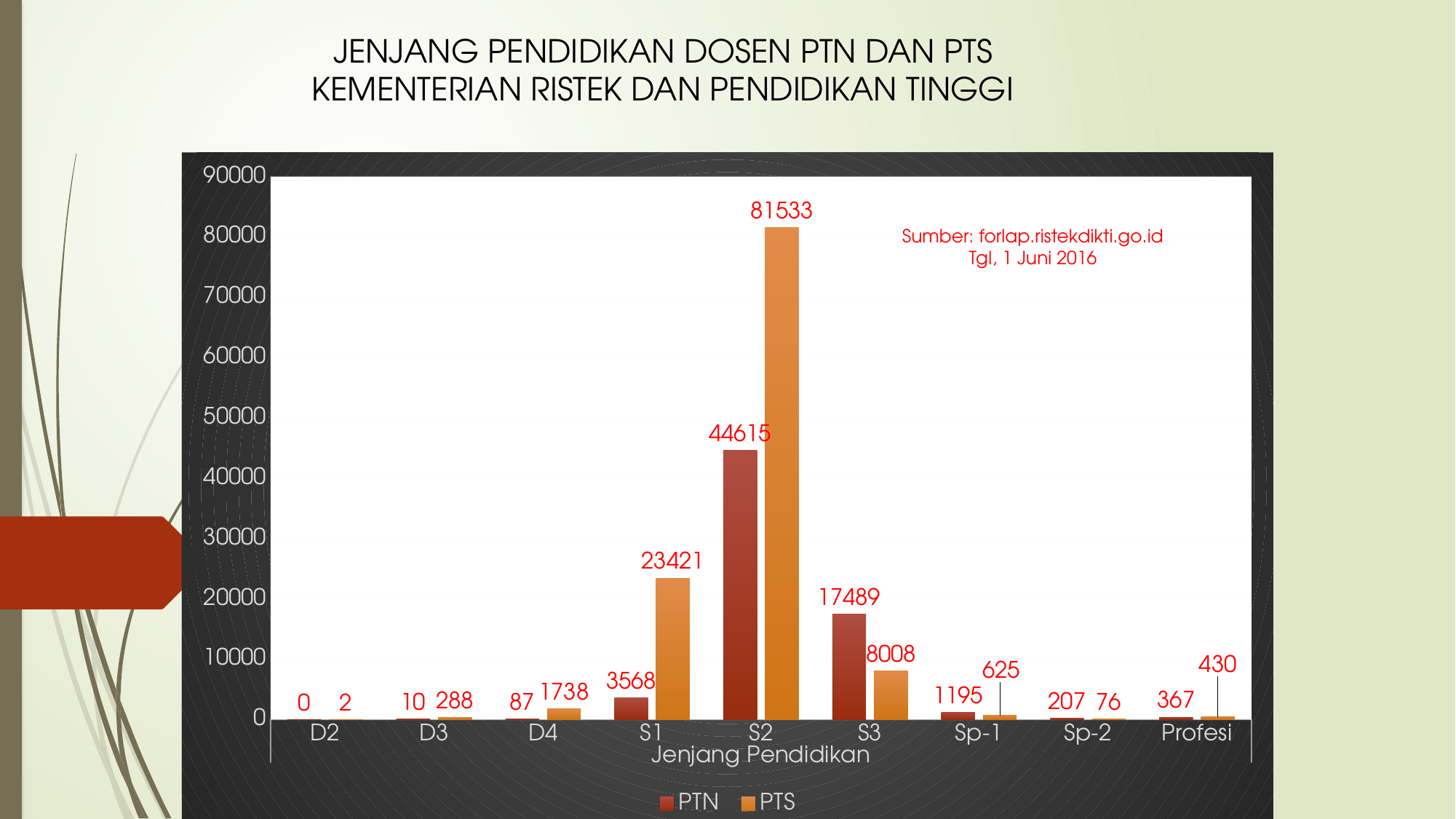

JENJANG PENDIDIKAN DOSEN PTN DAN PTS
KEMENTERIAN RISTEK DAN PENDIDIKAN TINGGI

### Chart

| Category | PTN  | PTS |
|---|---|---|
| D2 | 0.0 | 2.0 |
| D3 | 10.0 | 288.0 |
| D4 | 87.0 | 1738.0 |
| S1 | 3568.0 | 23421.0 |
| S2 | 44615.0 | 81533.0 |
| S3 | 17489.0 | 8008.0 |
| Sp-1 | 1195.0 | 625.0 |
| Sp-2 | 207.0 | 76.0 |
| Profesi | 367.0 | 430.0 |
Sumber: forlap.ristekdikti.go.id
Tgl, 1 Juni 2016